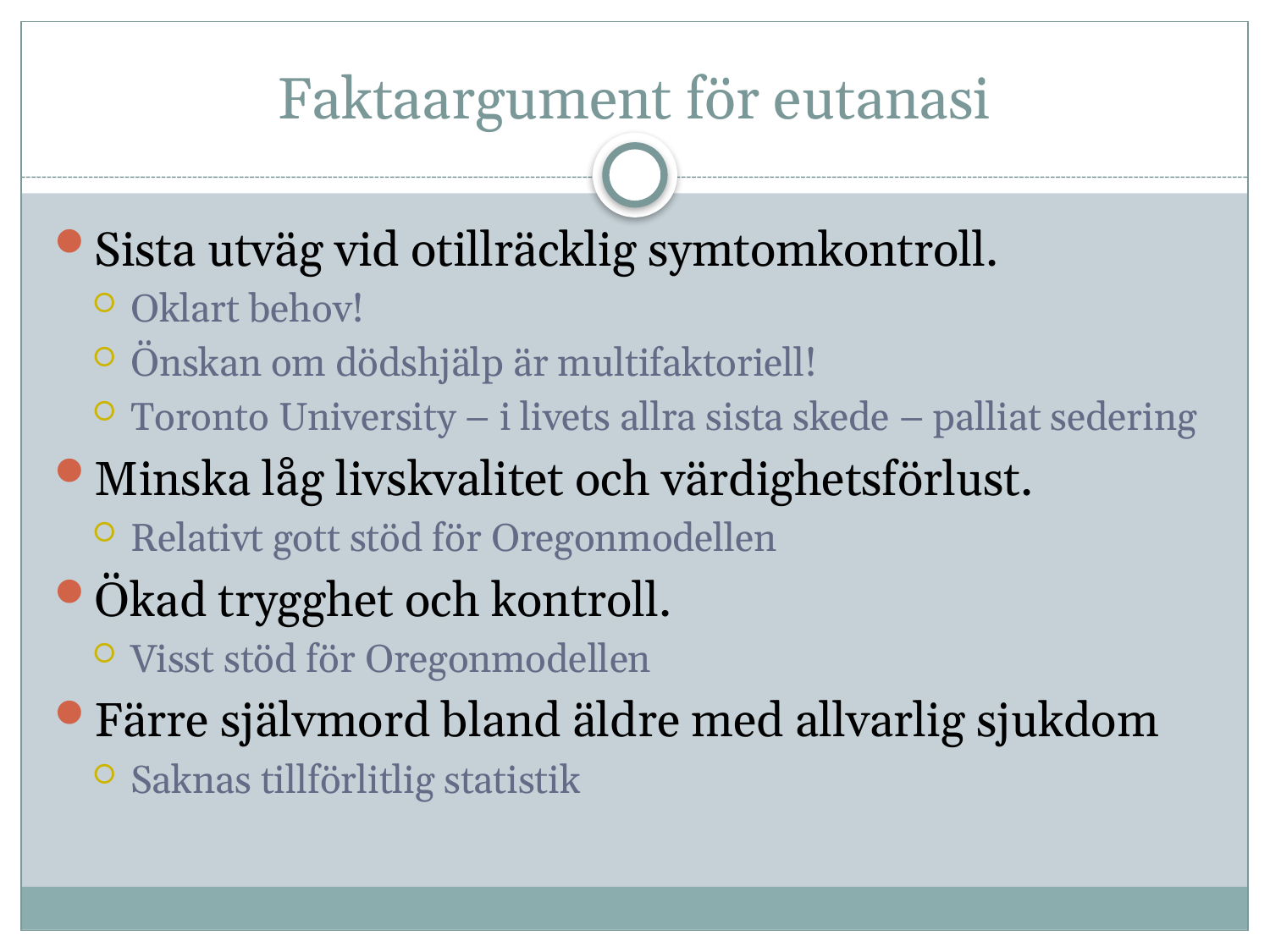

# Faktaargument för eutanasi
Sista utväg vid otillräcklig symtomkontroll.
Oklart behov!
Önskan om dödshjälp är multifaktoriell!
Toronto University – i livets allra sista skede – palliat sedering
Minska låg livskvalitet och värdighetsförlust.
Relativt gott stöd för Oregonmodellen
Ökad trygghet och kontroll.
Visst stöd för Oregonmodellen
Färre självmord bland äldre med allvarlig sjukdom
Saknas tillförlitlig statistik